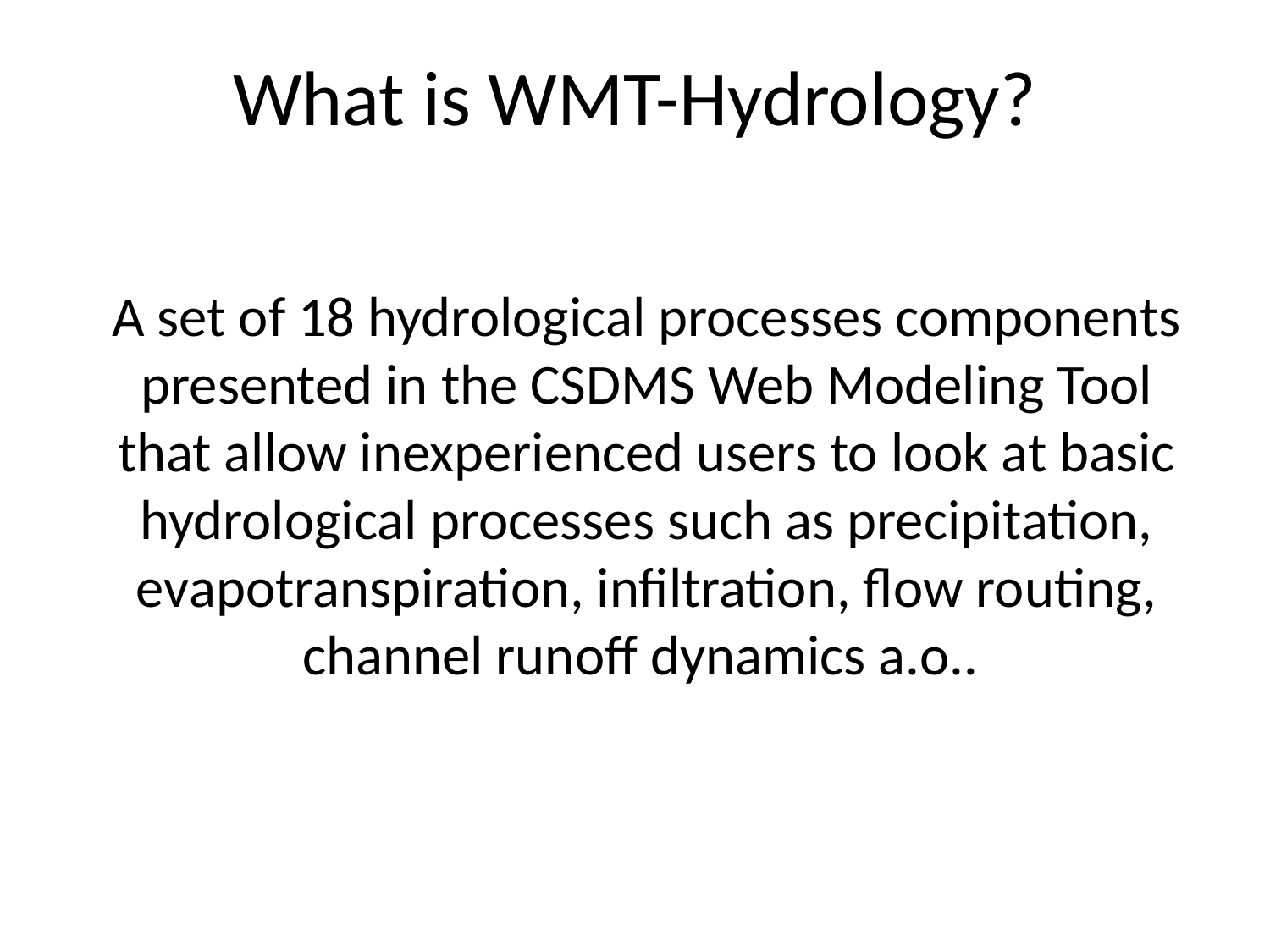

# What is WMT-Hydrology?
A set of 18 hydrological processes components presented in the CSDMS Web Modeling Tool that allow inexperienced users to look at basic hydrological processes such as precipitation, evapotranspiration, infiltration, flow routing, channel runoff dynamics a.o..